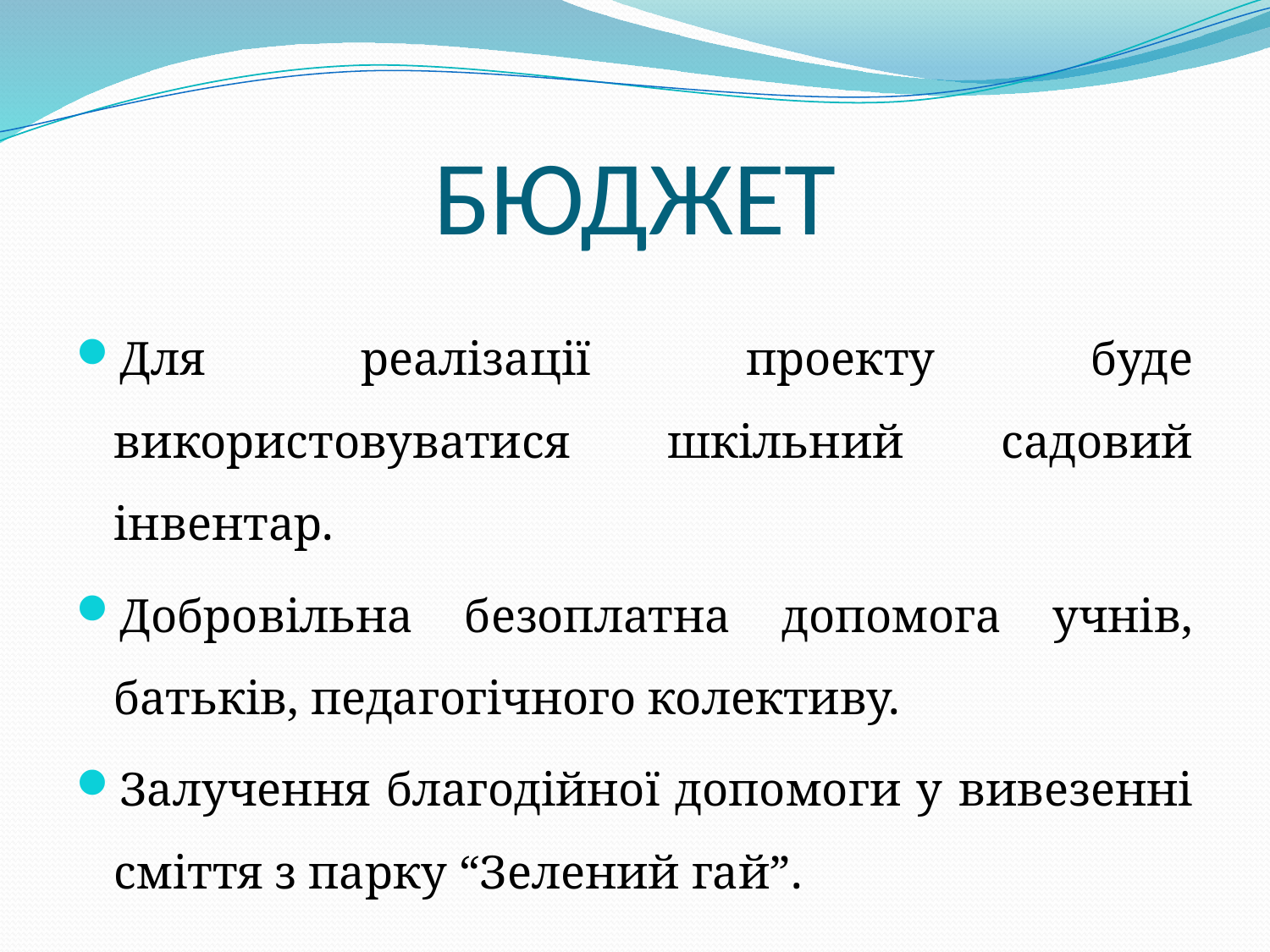

# БЮДЖЕТ
Для реалізації проекту буде використовуватися шкільний садовий інвентар.
Добровільна безоплатна допомога учнів, батьків, педагогічного колективу.
Залучення благодійної допомоги у вивезенні сміття з парку “Зелений гай”.